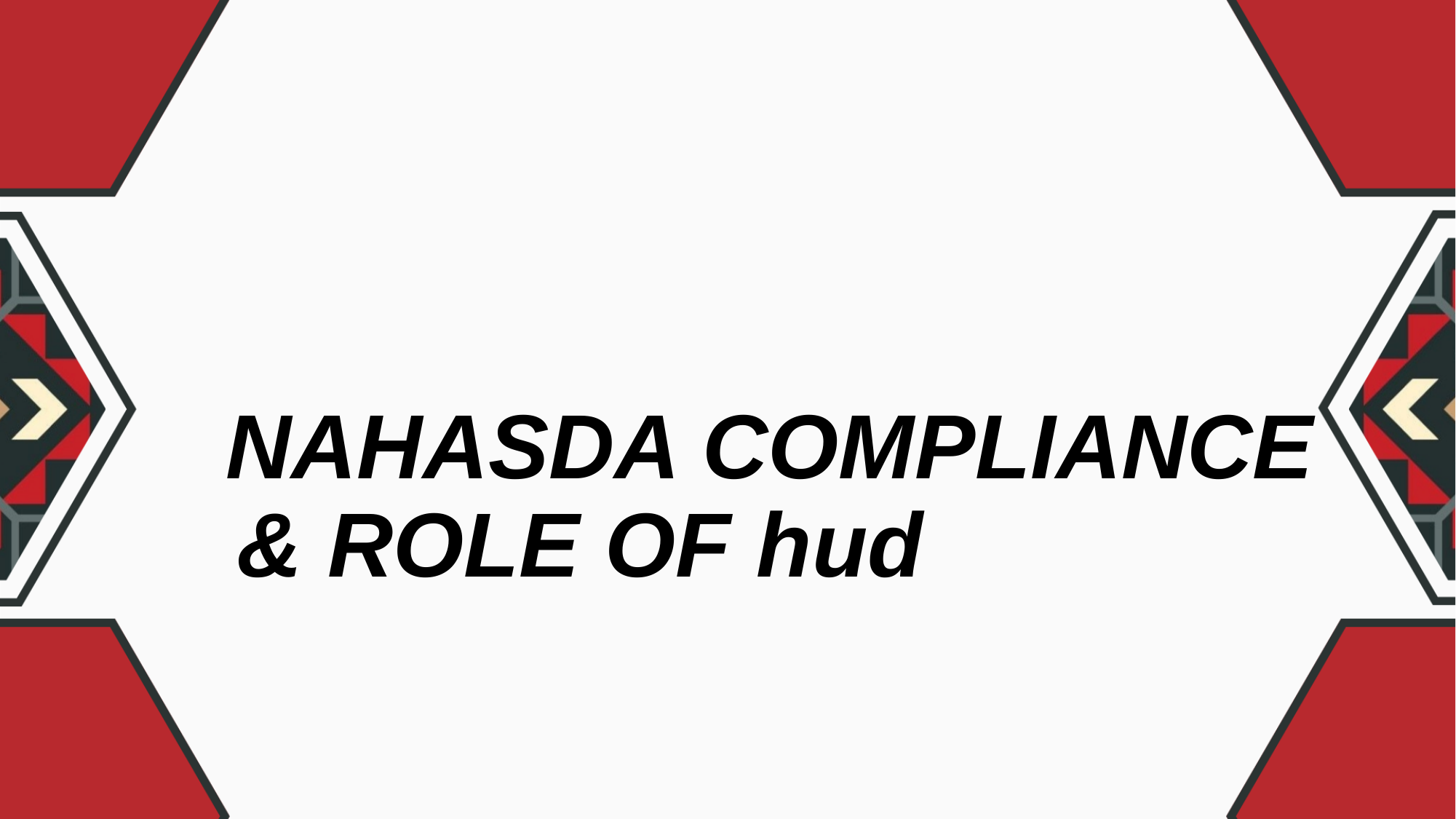

# NAHASDA COMPLIANCE  & ROLE OF hud